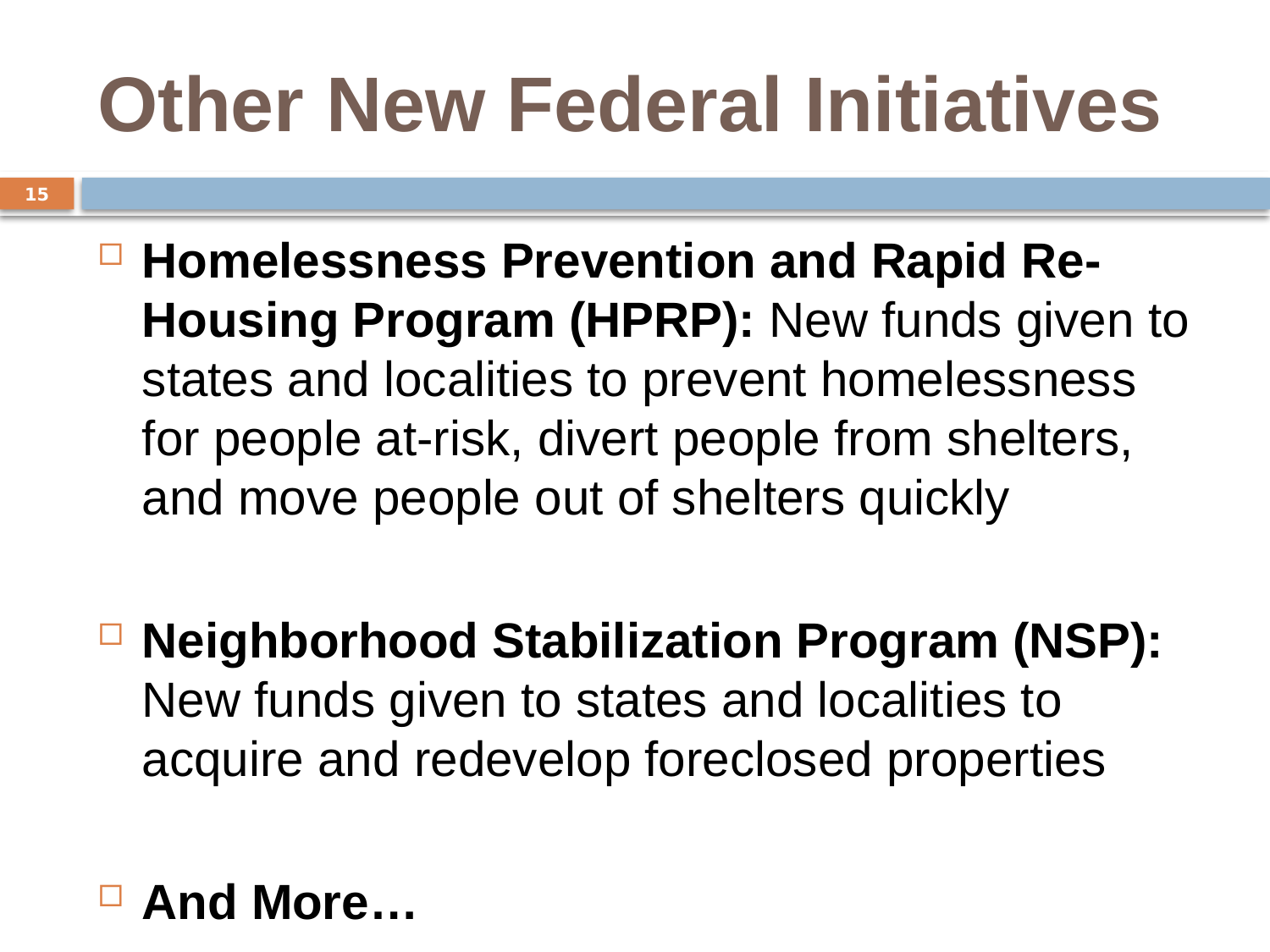

# Other New Federal Initiatives
15
Homelessness Prevention and Rapid Re-Housing Program (HPRP): New funds given to states and localities to prevent homelessness for people at-risk, divert people from shelters, and move people out of shelters quickly

Neighborhood Stabilization Program (NSP): New funds given to states and localities to acquire and redevelop foreclosed properties

And More…